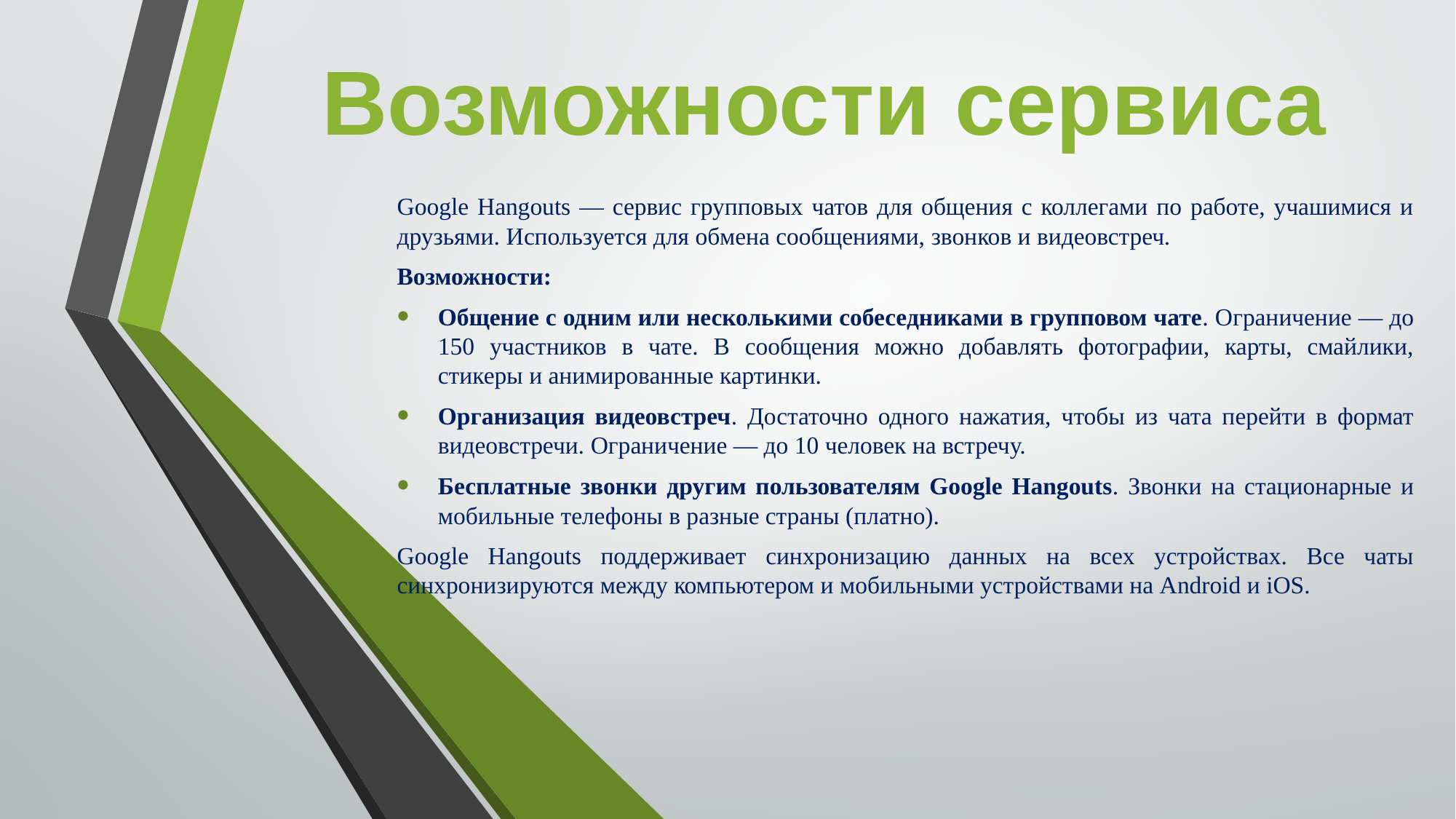

# Возможности сервиса
Google Hangouts — сервис групповых чатов для общения с коллегами по работе, учашимися и друзьями. Используется для обмена сообщениями, звонков и видеовстреч.
Возможности:
Общение с одним или несколькими собеседниками в групповом чате. Ограничение — до 150 участников в чате. В сообщения можно добавлять фотографии, карты, смайлики, стикеры и анимированные картинки.
Организация видеовстреч. Достаточно одного нажатия, чтобы из чата перейти в формат видеовстречи. Ограничение — до 10 человек на встречу.
Бесплатные звонки другим пользователям Google Hangouts. Звонки на стационарные и мобильные телефоны в разные страны (платно).
Google Hangouts поддерживает синхронизацию данных на всех устройствах. Все чаты синхронизируются между компьютером и мобильными устройствами на Android и iOS.